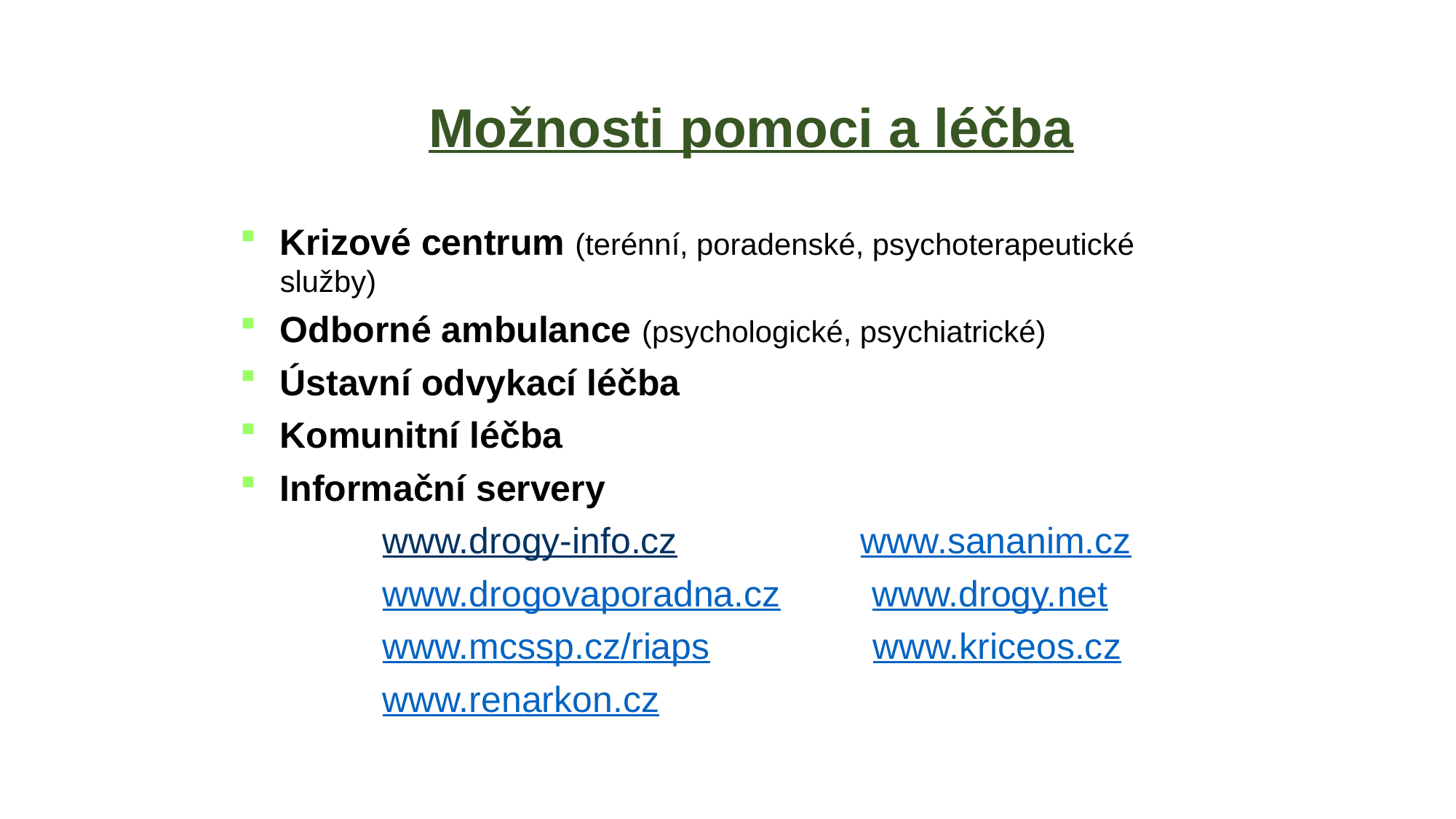

Možnosti pomoci a léčba
Krizové centrum (terénní, poradenské, psychoterapeutické služby)
Odborné ambulance (psychologické, psychiatrické)
Ústavní odvykací léčba
Komunitní léčba
Informační servery
              www.drogy-info.cz                  www.sananim.cz
              www.drogovaporadna.cz         www.drogy.net
              www.mcssp.cz/riaps                www.kriceos.cz
              www.renarkon.cz